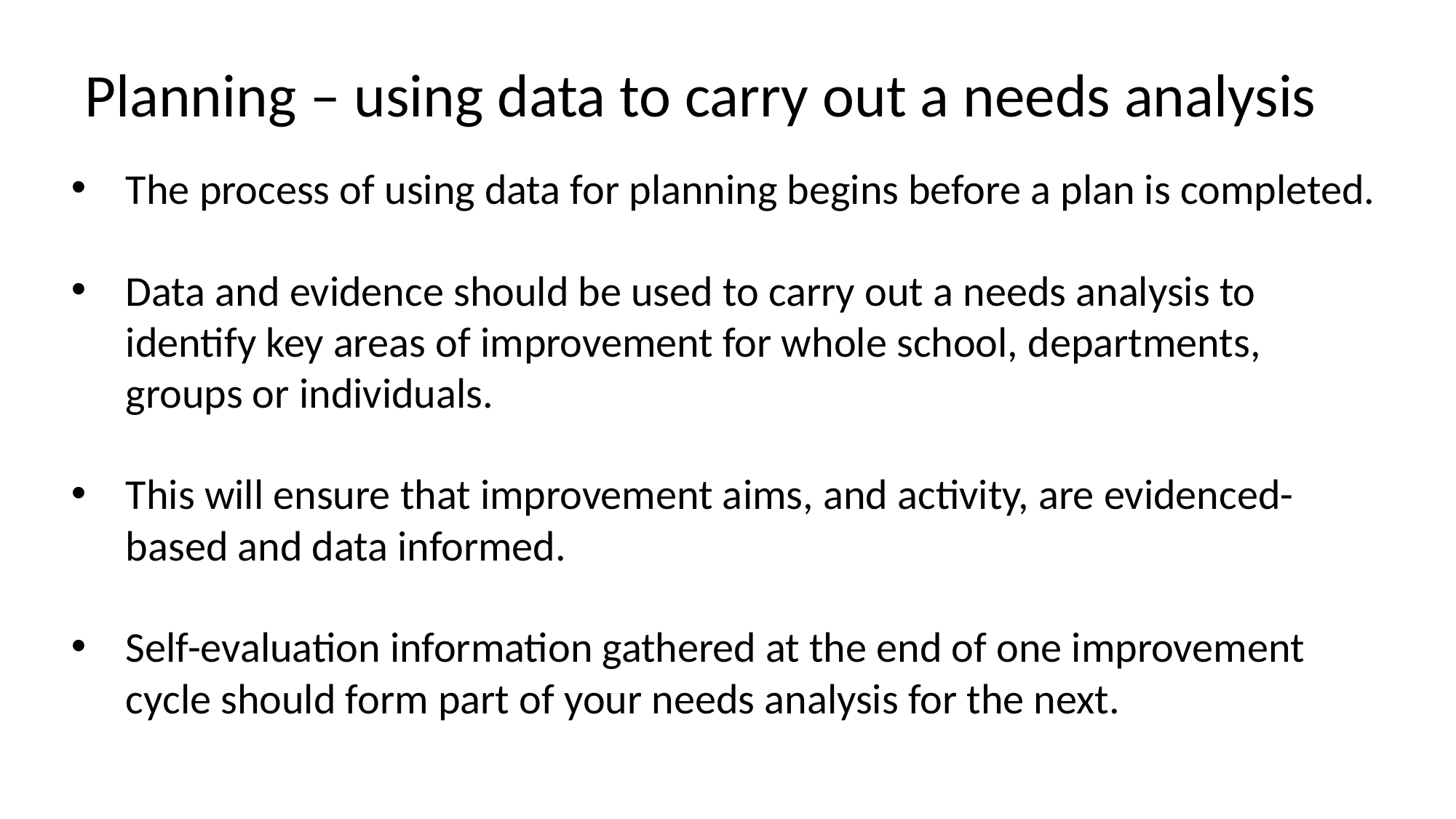

Planning – using data to carry out a needs analysis
The process of using data for planning begins before a plan is completed.

Data and evidence should be used to carry out a needs analysis to identify key areas of improvement for whole school, departments, groups or individuals.

This will ensure that improvement aims, and activity, are evidenced-based and data informed.

Self-evaluation information gathered at the end of one improvement cycle should form part of your needs analysis for the next.